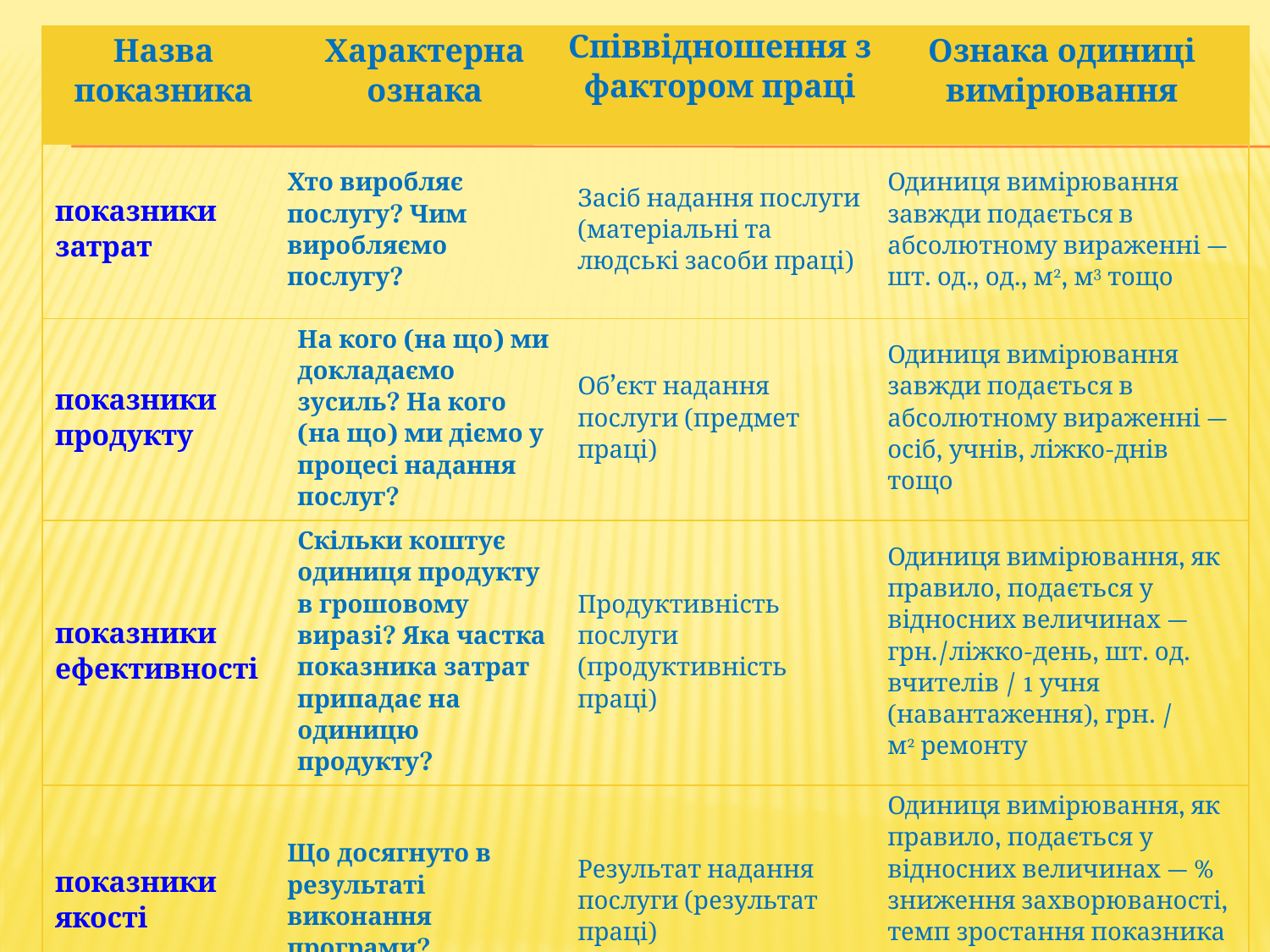

| Назва показника | Характерна ознака | Співвідношення з фактором праці | Ознака одиниці вимірювання |
| --- | --- | --- | --- |
| показники затрат | Хто виробляє послугу? Чим виробляємо послугу? | Засіб надання послуги (матеріальні та людські засоби праці) | Одиниця вимірювання завжди подається в абсолютному вираженні — шт. од., од., м2, м3 тощо |
| показники продукту | На кого (на що) ми докладаємо зусиль? На кого (на що) ми діємо у процесі надання послуг? | Об’єкт надання послуги (предмет праці) | Одиниця вимірювання завжди подається в абсолютному вираженні — осіб, учнів, ліжко-днів тощо |
| показники ефективності | Скільки коштує одиниця продукту в грошовому виразі? Яка частка показника затрат припадає на одиницю продукту? | Продуктивність послуги (продуктивність праці) | Одиниця вимірювання, як правило, подається у відносних величинах — грн./ліжко-день, шт. од. вчителів / 1 учня (навантаження), грн. / м2 ремонту |
| показники якості | Що досягнуто в результаті виконання програми? | Результат надання послуги (результат праці) | Одиниця вимірювання, як правило, подається у відносних величинах — % зниження захворюваності, темп зростання показника порівняно з іншим періодом |